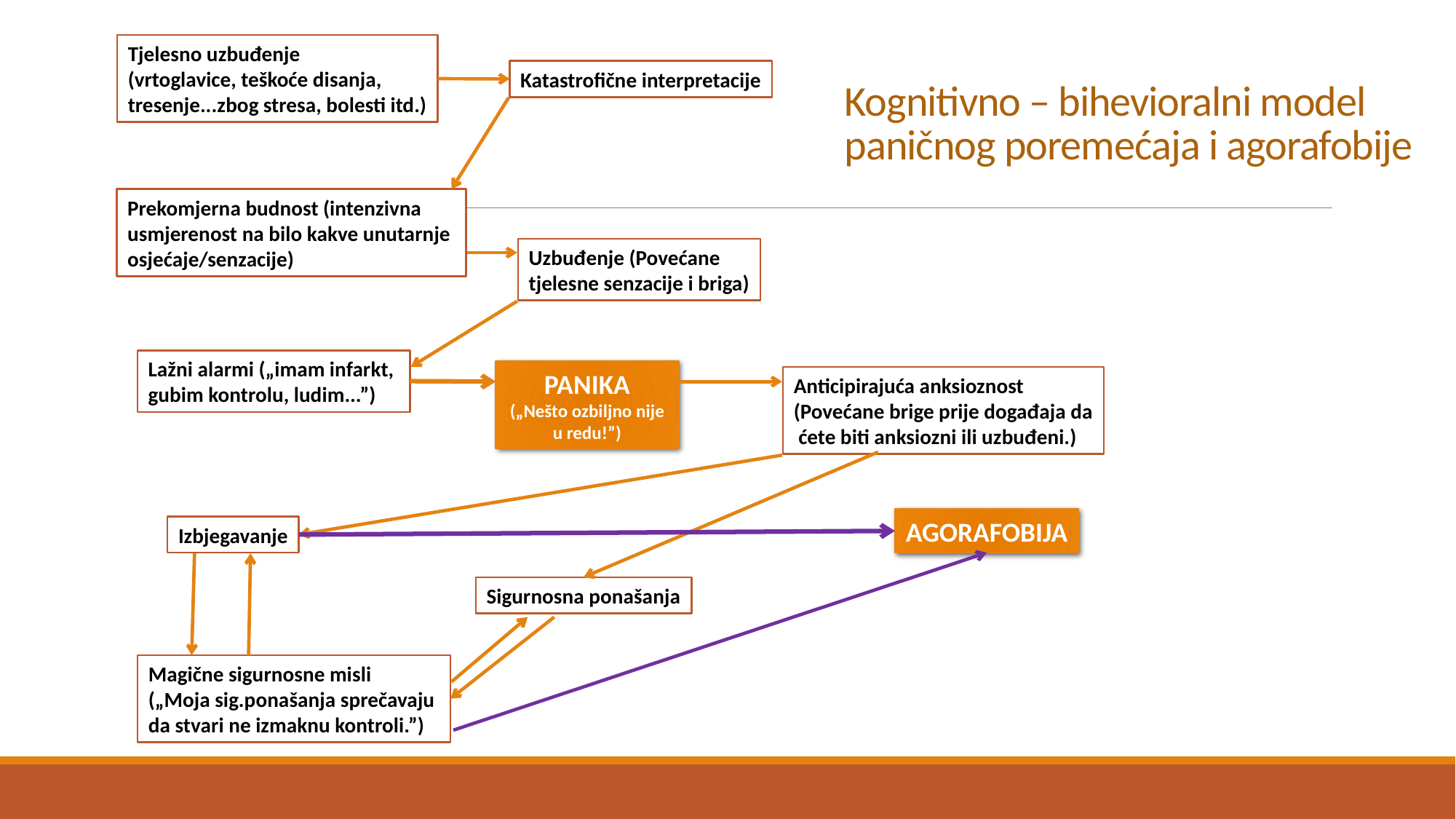

Tjelesno uzbuđenje
(vrtoglavice, teškoće disanja,
tresenje...zbog stresa, bolesti itd.)
Katastrofične interpretacije
# Kognitivno – bihevioralni model paničnog poremećaja i agorafobije
Prekomjerna budnost (intenzivna
usmjerenost na bilo kakve unutarnje
osjećaje/senzacije)
Uzbuđenje (Povećane
tjelesne senzacije i briga)
Lažni alarmi („imam infarkt,
gubim kontrolu, ludim...”)
PANIKA
(„Nešto ozbiljno nije u redu!”)
Anticipirajuća anksioznost
(Povećane brige prije događaja da
 ćete biti anksiozni ili uzbuđeni.)
AGORAFOBIJA
Izbjegavanje
Sigurnosna ponašanja
Magične sigurnosne misli
(„Moja sig.ponašanja sprečavaju
da stvari ne izmaknu kontroli.”)